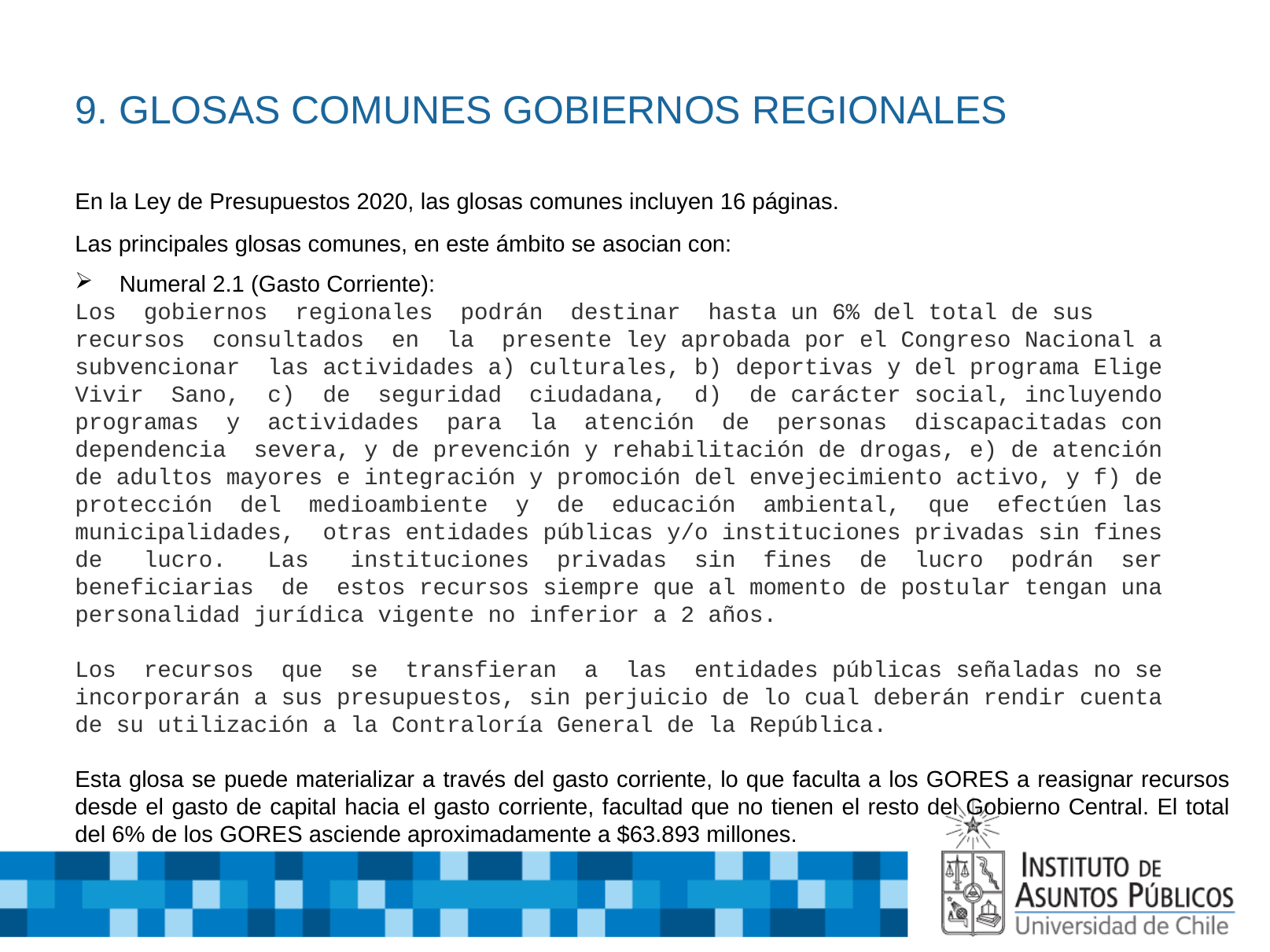

# 9. GLOSAS COMUNES GOBIERNOS REGIONALES
En la Ley de Presupuestos 2020, las glosas comunes incluyen 16 páginas.
Las principales glosas comunes, en este ámbito se asocian con:
Numeral 2.1 (Gasto Corriente):
Los  gobiernos  regionales  podrán  destinar  hasta un 6% del total de sus 
recursos  consultados  en  la  presente ley aprobada por el Congreso Nacional a 
subvencionar  las actividades a) culturales, b) deportivas y del programa Elige 
Vivir  Sano,  c)  de  seguridad  ciudadana,  d)  de carácter social, incluyendo 
programas  y  actividades  para  la  atención  de  personas  discapacitadas con 
dependencia  severa, y de prevención y rehabilitación de drogas, e) de atención 
de adultos mayores e integración y promoción del envejecimiento activo, y f) de 
protección  del  medioambiente  y  de  educación  ambiental,  que  efectúen las 
municipalidades,  otras entidades públicas y/o instituciones privadas sin fines 
de   lucro.   Las   instituciones  privadas  sin  fines  de  lucro  podrán  ser 
beneficiarias  de  estos recursos siempre que al momento de postular tengan una 
personalidad jurídica vigente no inferior a 2 años.                            
                             
Los  recursos  que  se  transfieran  a  las  entidades públicas señaladas no se 
incorporarán a sus presupuestos, sin perjuicio de lo cual deberán rendir cuenta 
de su utilización a la Contraloría General de la República.
Esta glosa se puede materializar a través del gasto corriente, lo que faculta a los GORES a reasignar recursos desde el gasto de capital hacia el gasto corriente, facultad que no tienen el resto del Gobierno Central. El total del 6% de los GORES asciende aproximadamente a $63.893 millones.